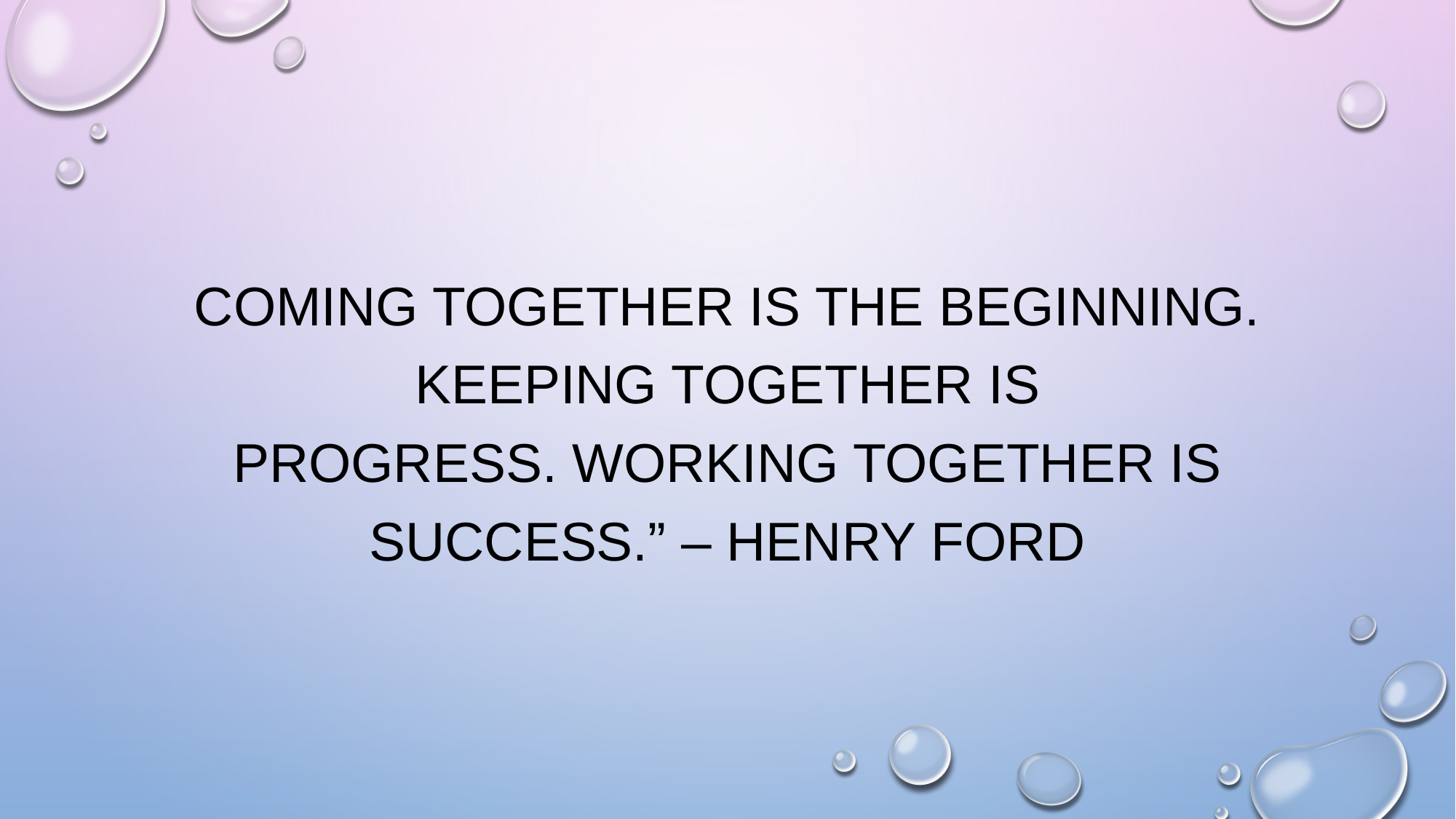

Coming together is the beginning. Keeping together is progress. Working together is success.” – Henry ford